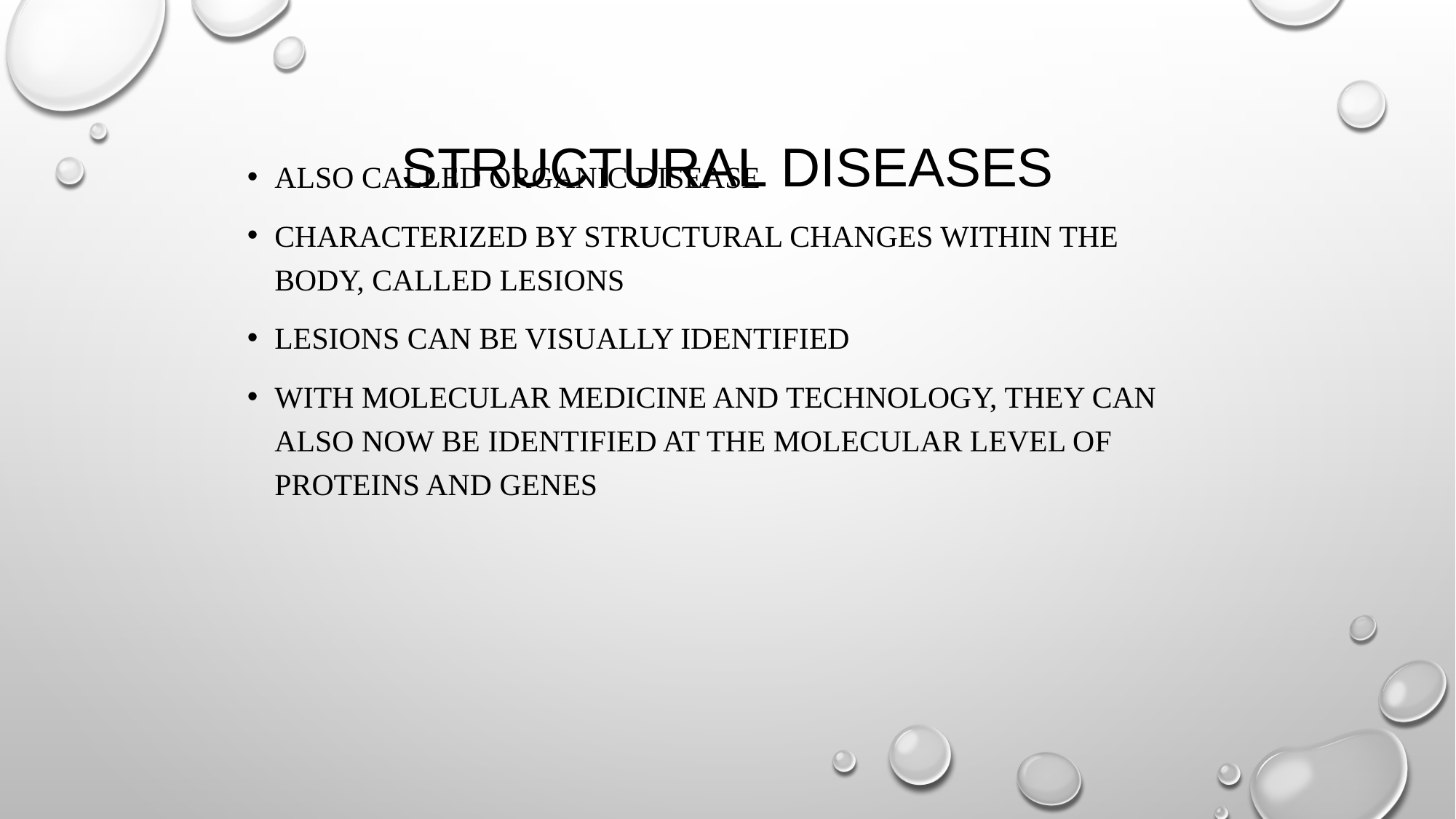

# Structural Diseases
Also called organic disease
Characterized by structural changes within the body, called lesions
Lesions can be visually identified
With molecular medicine and technology, they can also now be identified at the molecular level of proteins and genes